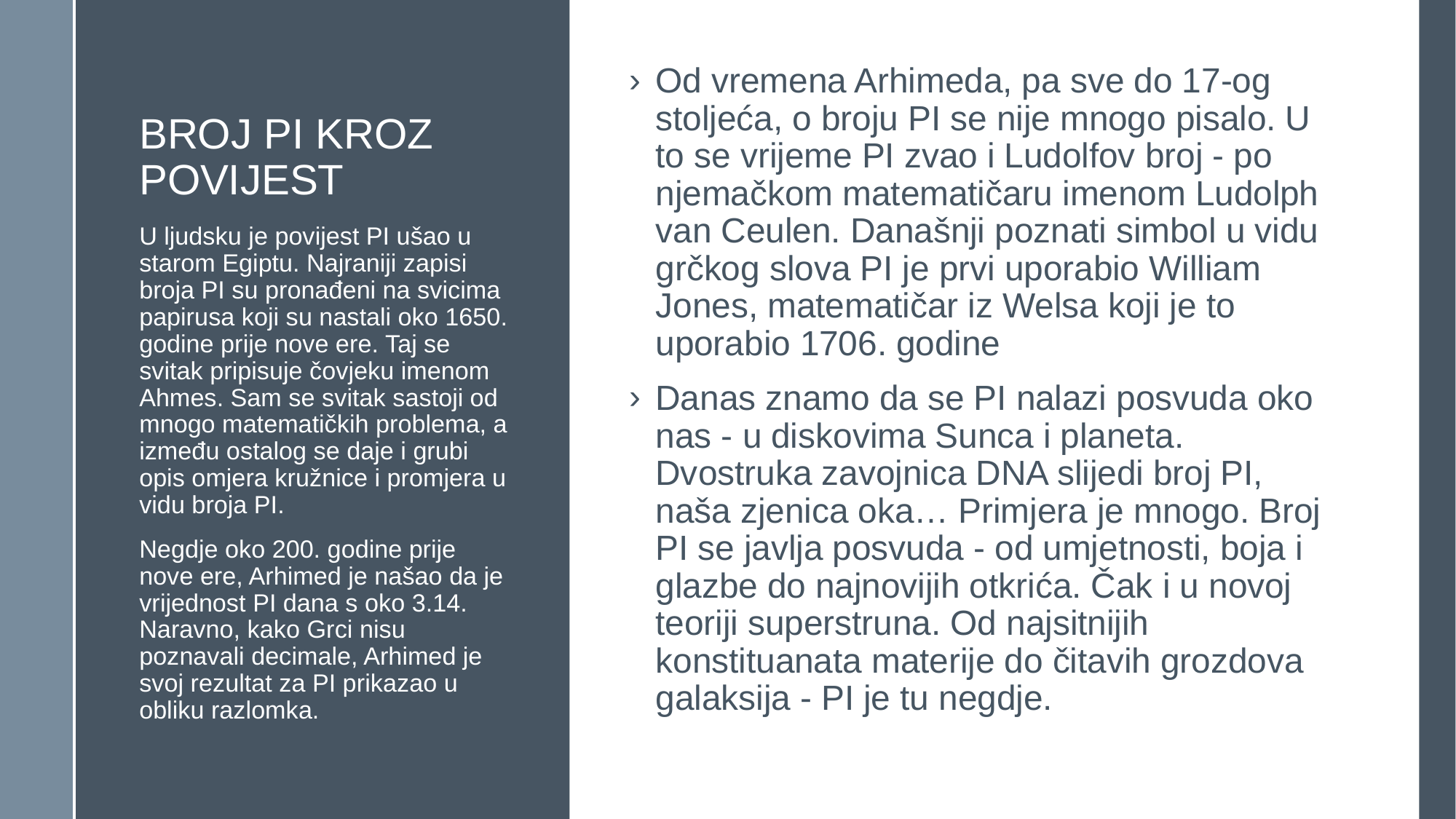

# Broj pi kroz povijest
Od vremena Arhimeda, pa sve do 17-og stoljeća, o broju PI se nije mnogo pisalo. U to se vrijeme PI zvao i Ludolfov broj - po njemačkom matematičaru imenom Ludolph van Ceulen. Današnji poznati simbol u vidu grčkog slova PI je prvi uporabio William Jones, matematičar iz Welsa koji je to uporabio 1706. godine
Danas znamo da se PI nalazi posvuda oko nas - u diskovima Sunca i planeta. Dvostruka zavojnica DNA slijedi broj PI, naša zjenica oka… Primjera je mnogo. Broj PI se javlja posvuda - od umjetnosti, boja i glazbe do najnovijih otkrića. Čak i u novoj teoriji superstruna. Od najsitnijih konstituanata materije do čitavih grozdova galaksija - PI je tu negdje.

U ljudsku je povijest PI ušao u starom Egiptu. Najraniji zapisi broja PI su pronađeni na svicima papirusa koji su nastali oko 1650. godine prije nove ere. Taj se svitak pripisuje čovjeku imenom Ahmes. Sam se svitak sastoji od mnogo matematičkih problema, a između ostalog se daje i grubi opis omjera kružnice i promjera u vidu broja PI.
Negdje oko 200. godine prije nove ere, Arhimed je našao da je vrijednost PI dana s oko 3.14. Naravno, kako Grci nisu poznavali decimale, Arhimed je svoj rezultat za PI prikazao u obliku razlomka.